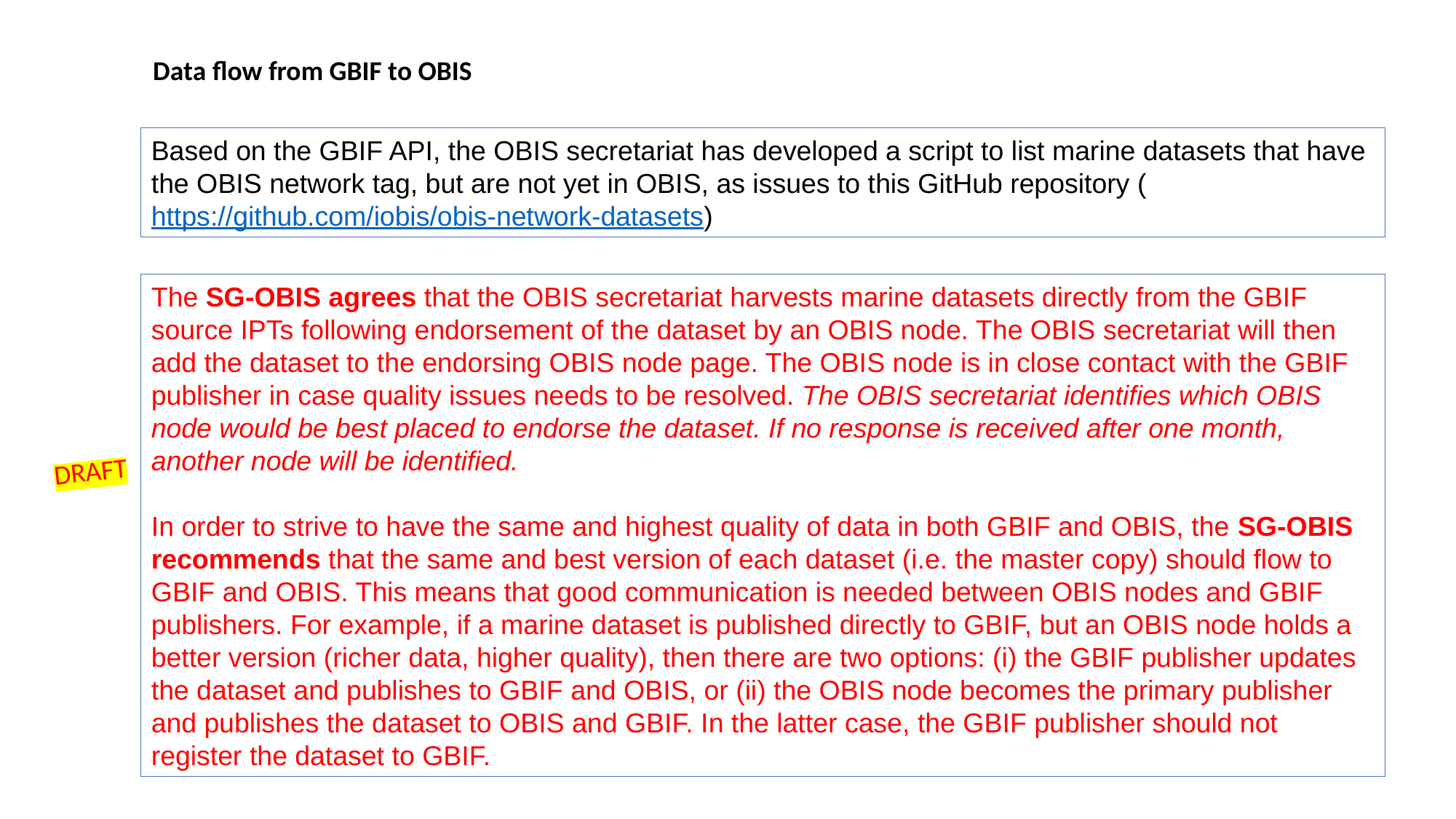

Data flow from GBIF to OBIS
Based on the GBIF API, the OBIS secretariat has developed a script to list marine datasets that have the OBIS network tag, but are not yet in OBIS, as issues to this GitHub repository (https://github.com/iobis/obis-network-datasets)
The SG-OBIS agrees that the OBIS secretariat harvests marine datasets directly from the GBIF source IPTs following endorsement of the dataset by an OBIS node. The OBIS secretariat will then add the dataset to the endorsing OBIS node page. The OBIS node is in close contact with the GBIF publisher in case quality issues needs to be resolved. The OBIS secretariat identifies which OBIS node would be best placed to endorse the dataset. If no response is received after one month, another node will be identified.
In order to strive to have the same and highest quality of data in both GBIF and OBIS, the SG-OBIS recommends that the same and best version of each dataset (i.e. the master copy) should flow to GBIF and OBIS. This means that good communication is needed between OBIS nodes and GBIF publishers. For example, if a marine dataset is published directly to GBIF, but an OBIS node holds a better version (richer data, higher quality), then there are two options: (i) the GBIF publisher updates the dataset and publishes to GBIF and OBIS, or (ii) the OBIS node becomes the primary publisher and publishes the dataset to OBIS and GBIF. In the latter case, the GBIF publisher should not register the dataset to GBIF.
DRAFT